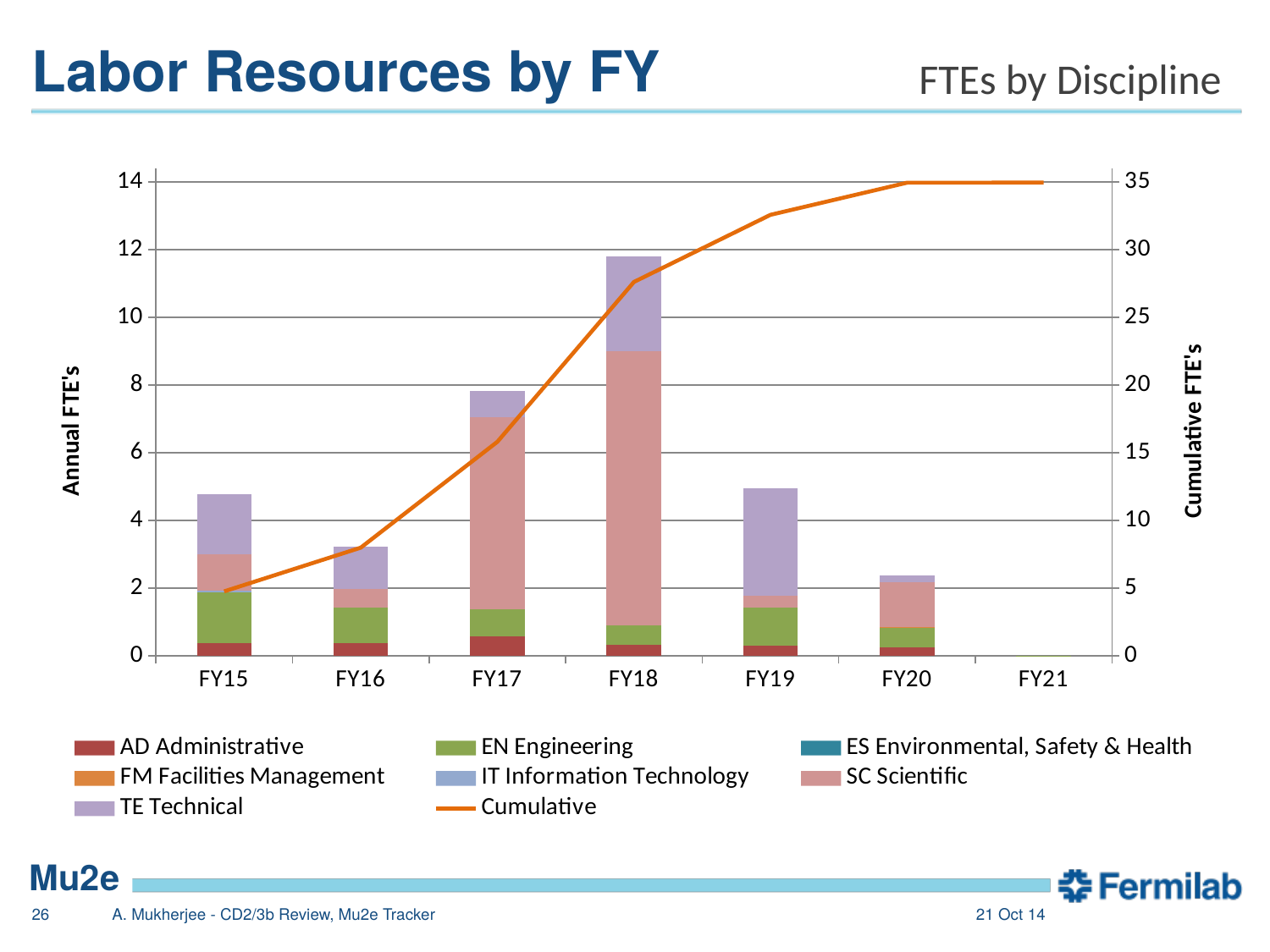

# Labor Resources by FY
FTEs by Discipline

### Chart

| Category | AD Administrative | EN Engineering | ES Environmental, Safety & Health | FM Facilities Management | IT Information Technology | SC Scientific | TE Technical | Cumulative |
|---|---|---|---|---|---|---|---|---|
| 42277 | 0.38989999999999997 | 1.4827000000000001 | 0.0 | 0.0 | 0.0453 | 1.0938 | 1.7595 | 4.7712 |
| 42643 | 0.3688 | 1.0554999999999999 | 0.0 | 0.0 | 0.0 | 0.5478 | 1.2564 | 7.9997 |
| 43008 | 0.5861999999999999 | 0.798 | 0.0 | 0.0 | 0.0 | 5.672000000000001 | 0.7616999999999999 | 15.8176 |
| 43373 | 0.34059999999999996 | 0.566 | 0.0 | 0.0 | 0.0 | 8.0863 | 2.8155 | 27.625999999999998 |
| 43738 | 0.30610000000000004 | 1.1116000000000001 | 0.0 | 0.0 | 0.0 | 0.353 | 3.1849 | 32.581599999999995 |
| 44104 | 0.24439999999999998 | 0.6113 | 0.0 | 0.0023 | 0.0 | 1.3233000000000001 | 0.1924 | 34.955299999999994 |
| 44469 | 0.0016 | 0.0032 | 0.0 | 0.0 | 0.0 | 0.0 | 0.0 | 34.9601 |
26
A. Mukherjee - CD2/3b Review, Mu2e Tracker
21 Oct 14